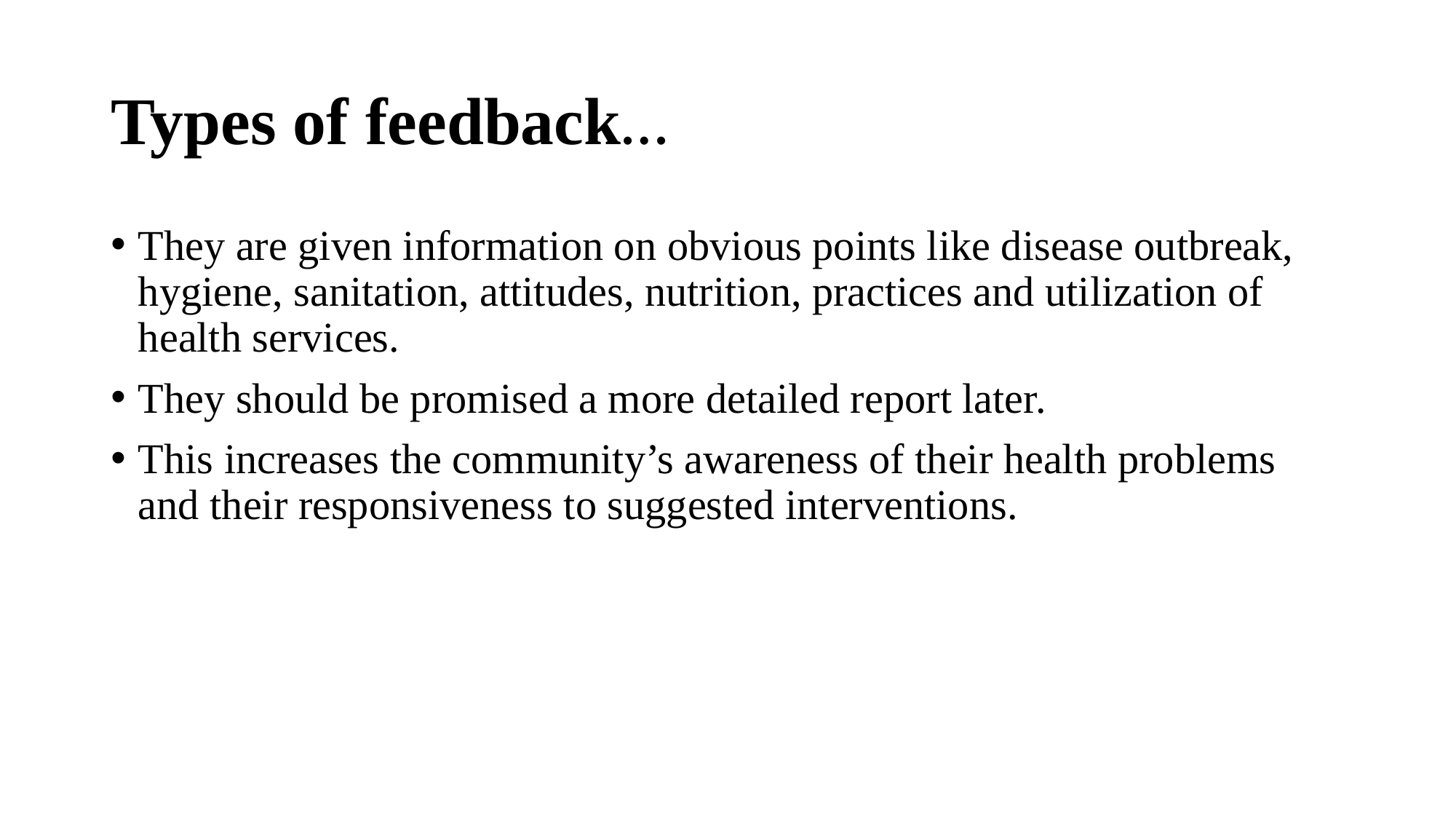

# Types of feedback…
They are given information on obvious points like disease outbreak, hygiene, sanitation, attitudes, nutrition, practices and utilization of health services.
They should be promised a more detailed report later.
This increases the community’s awareness of their health problems and their responsiveness to suggested interventions.